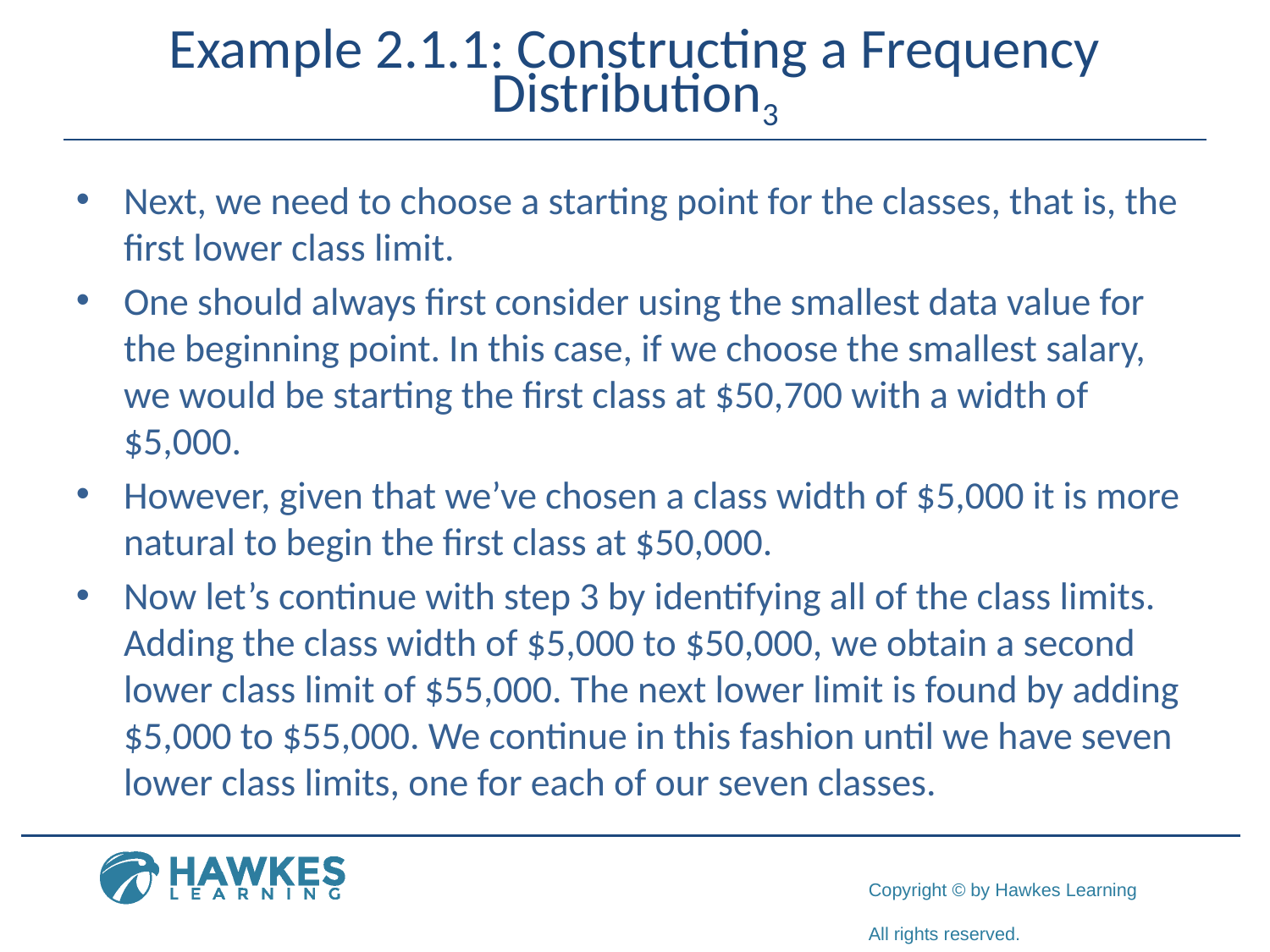

# Example 2.1.1: Constructing a Frequency Distribution3
Next, we need to choose a starting point for the classes, that is, the first lower class limit.
One should always first consider using the smallest data value for the beginning point. In this case, if we choose the smallest salary, we would be starting the first class at $50,700 with a width of $5,000.
However, given that we’ve chosen a class width of $5,000 it is more natural to begin the first class at $50,000.
Now let’s continue with step 3 by identifying all of the class limits. Adding the class width of $5,000 to $50,000, we obtain a second lower class limit of $55,000. The next lower limit is found by adding $5,000 to $55,000. We continue in this fashion until we have seven lower class limits, one for each of our seven classes.